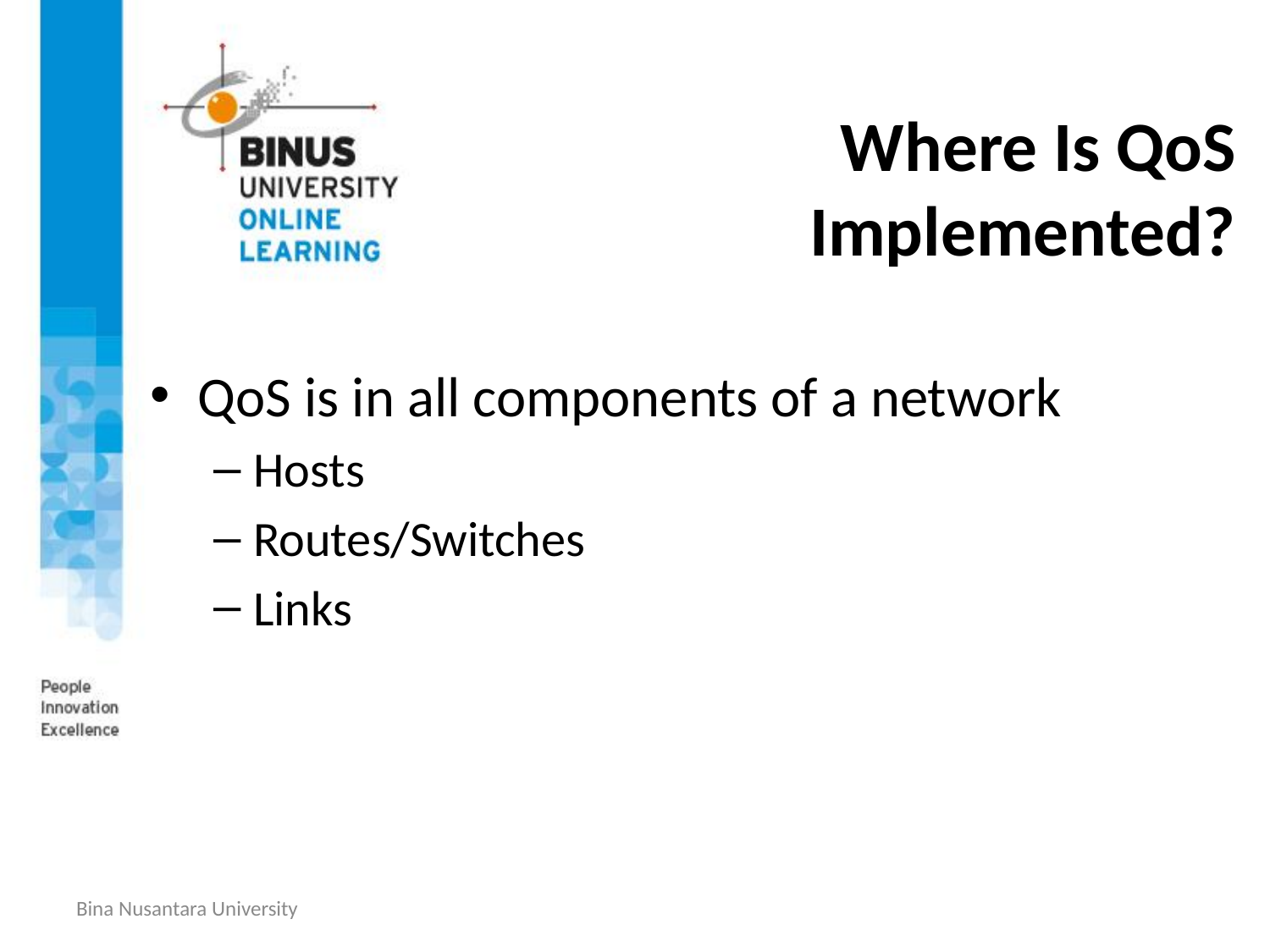

# Where Is QoS Implemented?

QoS is in all components of a network
Hosts
Routes/Switches
Links
Bina Nusantara University